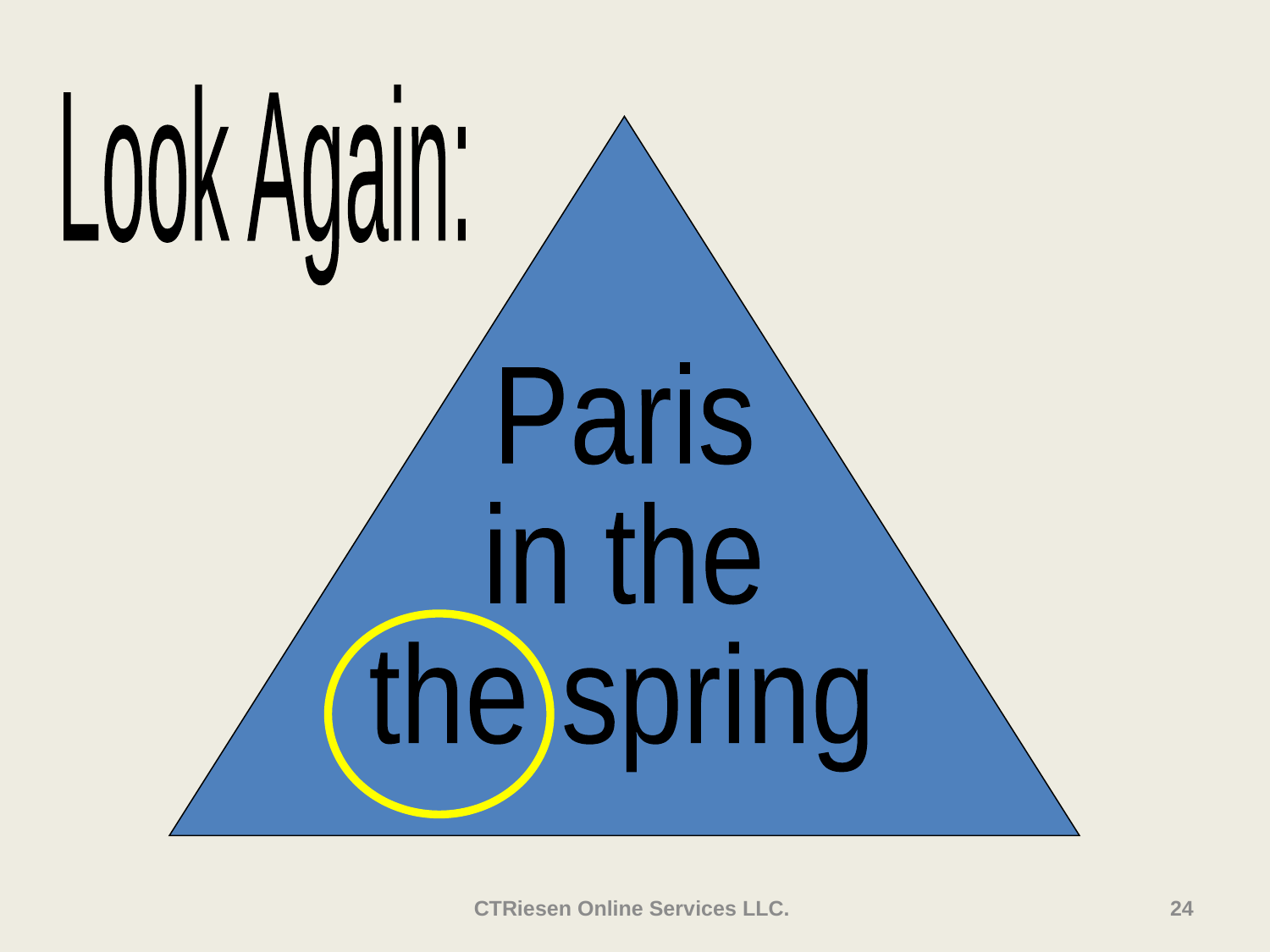

Look Again:

Paris
in the
the spring

CTRiesen Online Services LLC.
24